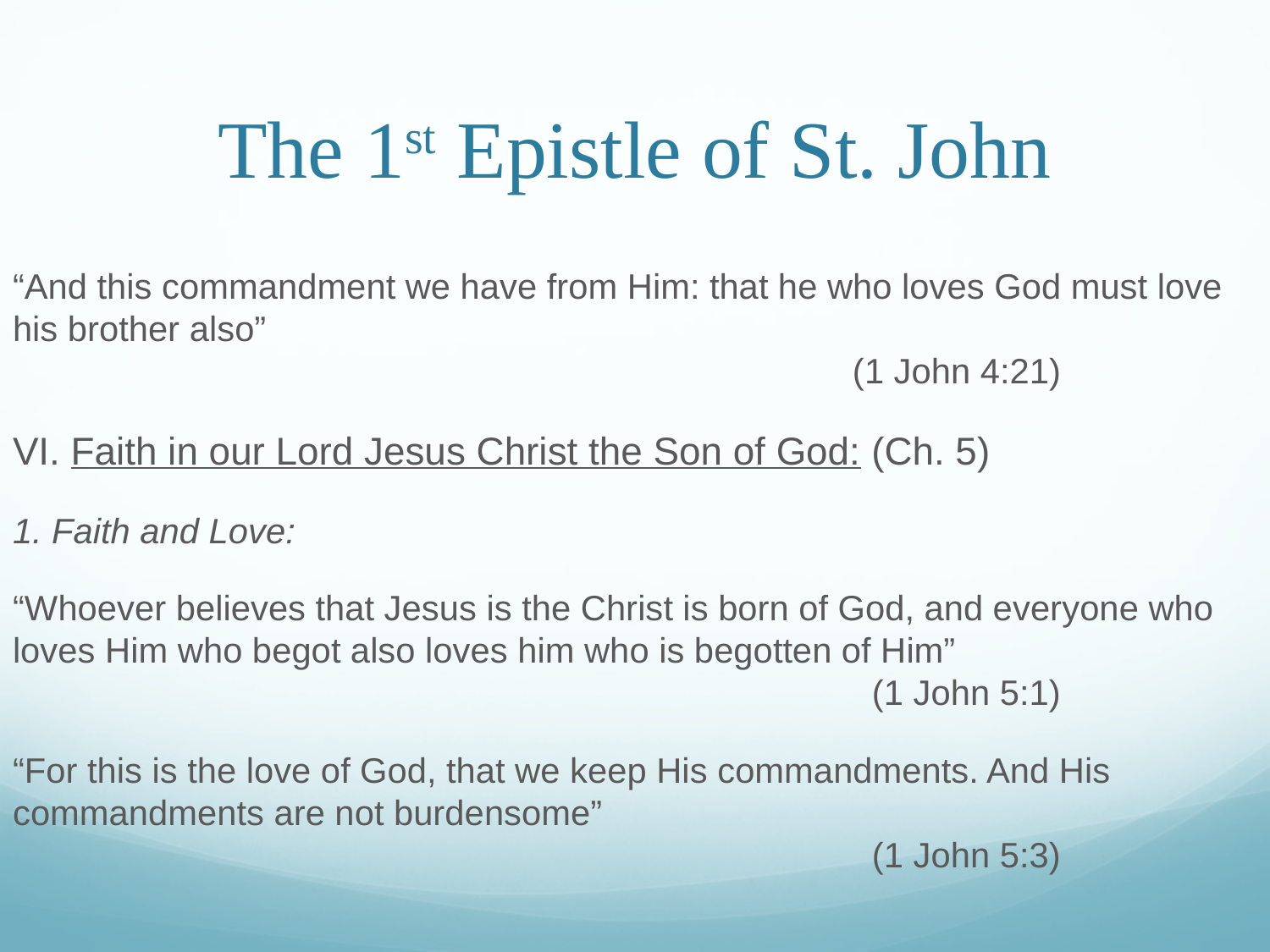

# The 1st Epistle of St. John
“And this commandment we have from Him: that he who loves God must love his brother also”														        (1 John 4:21)
VI. Faith in our Lord Jesus Christ the Son of God: (Ch. 5)
1. Faith and Love:
“Whoever believes that Jesus is the Christ is born of God, and everyone who loves Him who begot also loves him who is begotten of Him”								          (1 John 5:1)
“For this is the love of God, that we keep His commandments. And His commandments are not burdensome”											          (1 John 5:3)